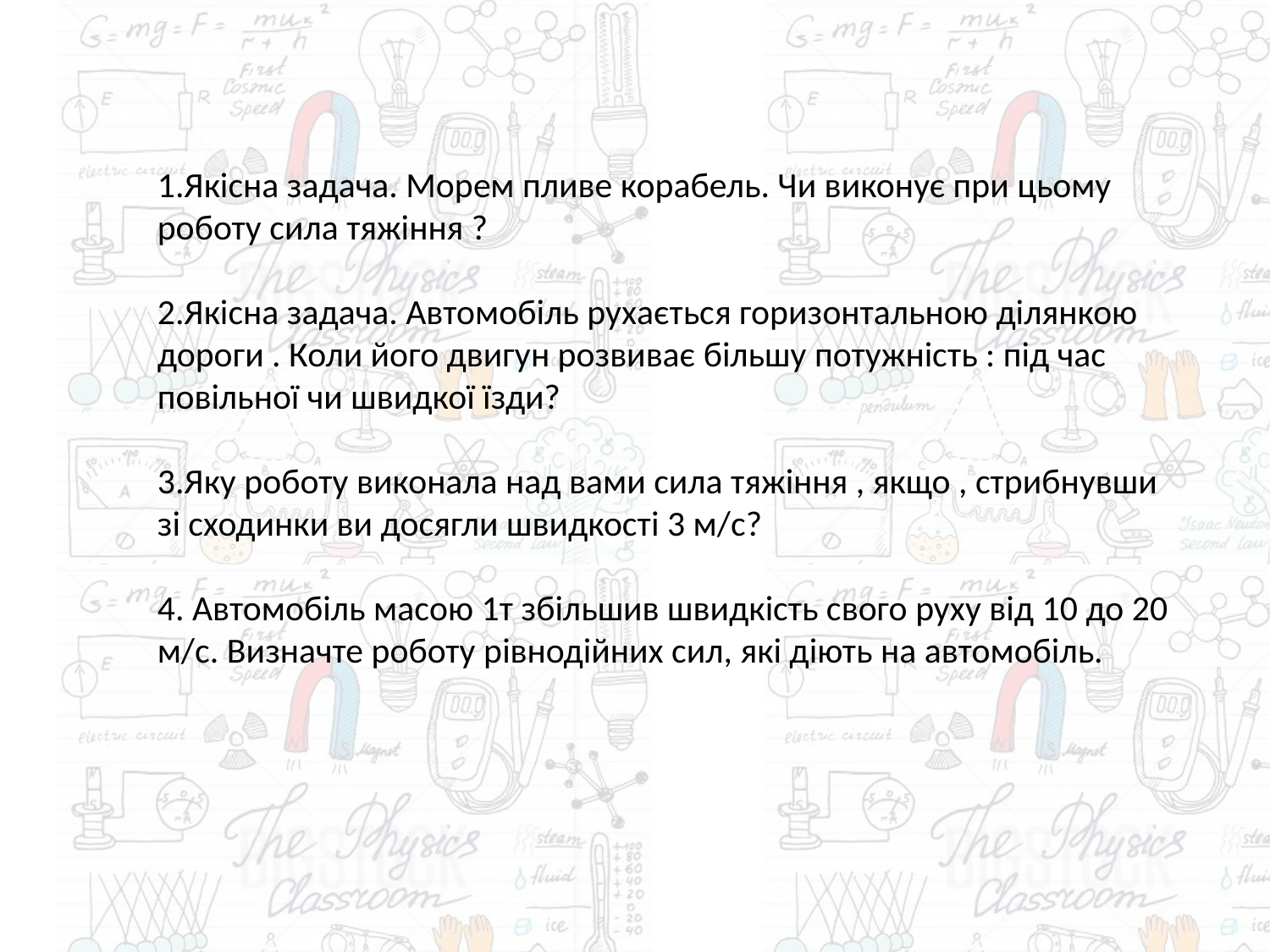

1.Якісна задача. Морем пливе корабель. Чи виконує при цьому роботу сила тяжіння ?

2.Якісна задача. Автомобіль рухається горизонтальною ділянкою дороги . Коли його двигун розвиває більшу потужність : під час повільної чи швидкої їзди?

3.Яку роботу виконала над вами сила тяжіння , якщо , стрибнувши зі сходинки ви досягли швидкості 3 м/с?

4. Автомобіль масою 1т збільшив швидкість свого руху від 10 до 20 м/с. Визначте роботу рівнодійних сил, які діють на автомобіль.